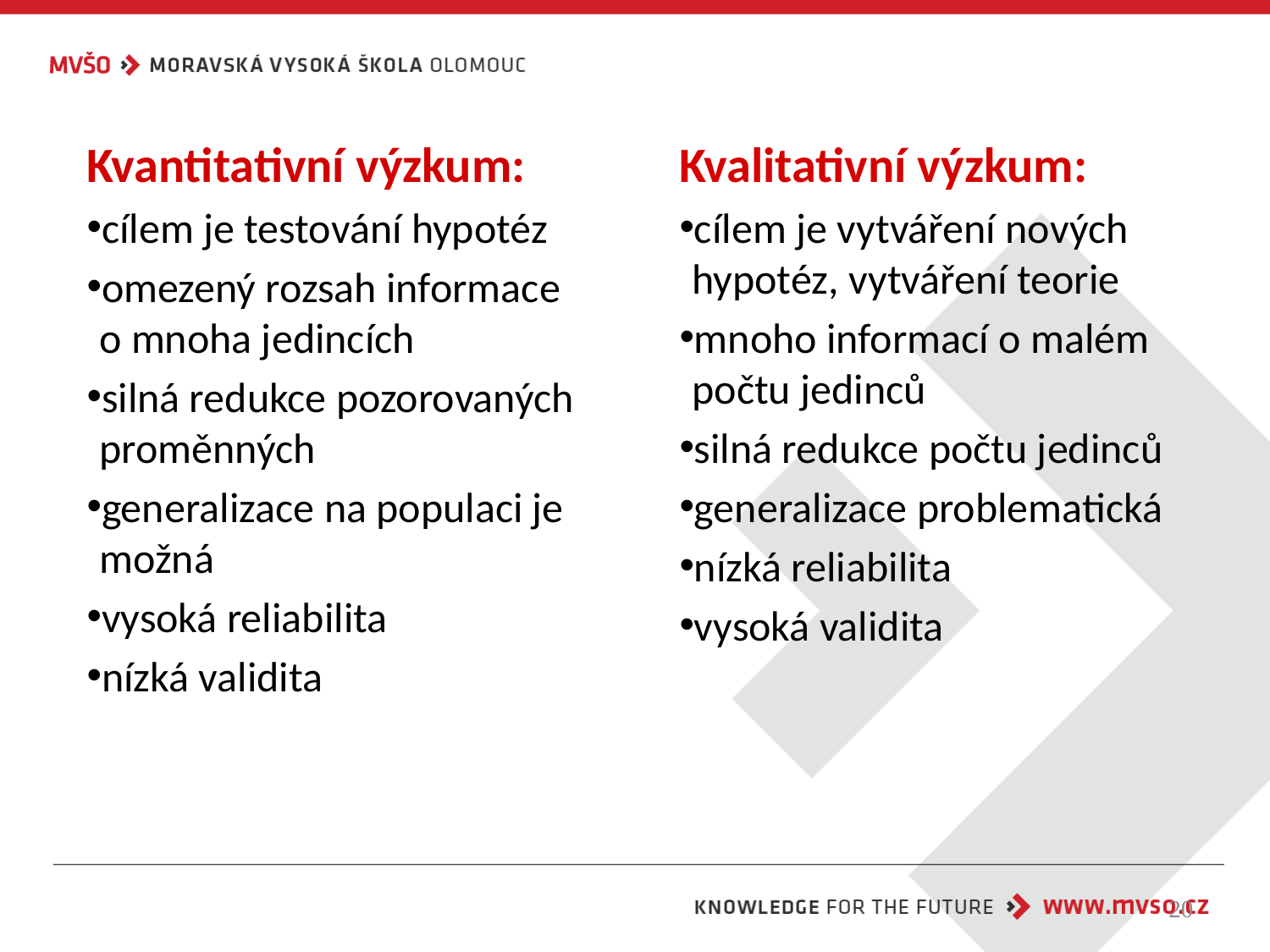

Kvantitativní výzkum:
cílem je testování hypotéz
omezený rozsah informace       o mnoha jedincích
silná redukce pozorovaných proměnných
generalizace na populaci je možná
vysoká reliabilita
nízká validita
Kvalitativní výzkum:
cílem je vytváření nových hypotéz, vytváření teorie
mnoho informací o malém počtu jedinců
silná redukce počtu jedinců
generalizace problematická
nízká reliabilita
vysoká validita

20